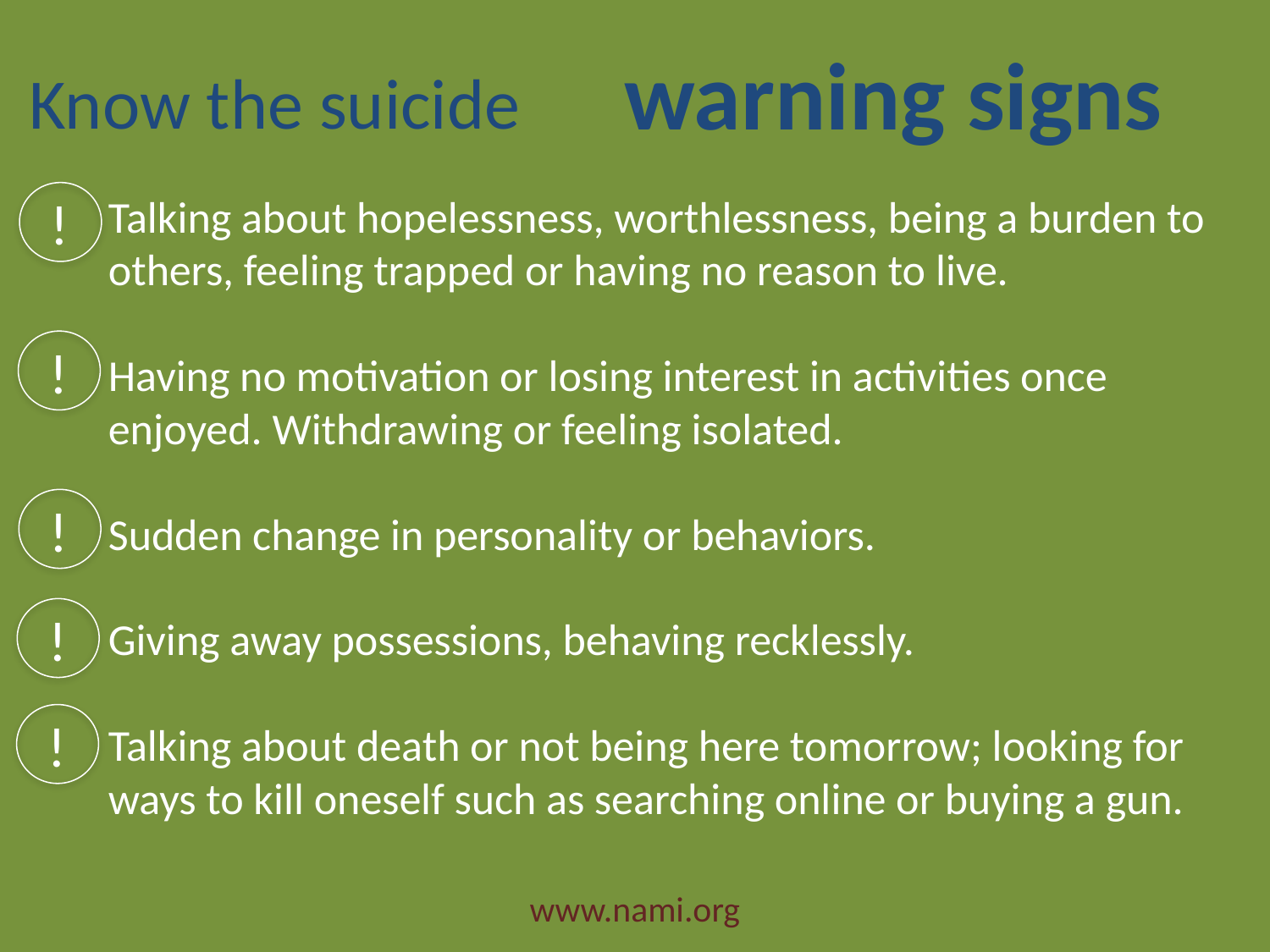

# Know the suicide
warning signs

!
Talking about hopelessness, worthlessness, being a burden to others, feeling trapped or having no reason to live.

Having no motivation or losing interest in activities once enjoyed. Withdrawing or feeling isolated.

Sudden change in personality or behaviors.

Giving away possessions, behaving recklessly.

Talking about death or not being here tomorrow; looking for ways to kill oneself such as searching online or buying a gun.

!

!

!

!
www.nami.org